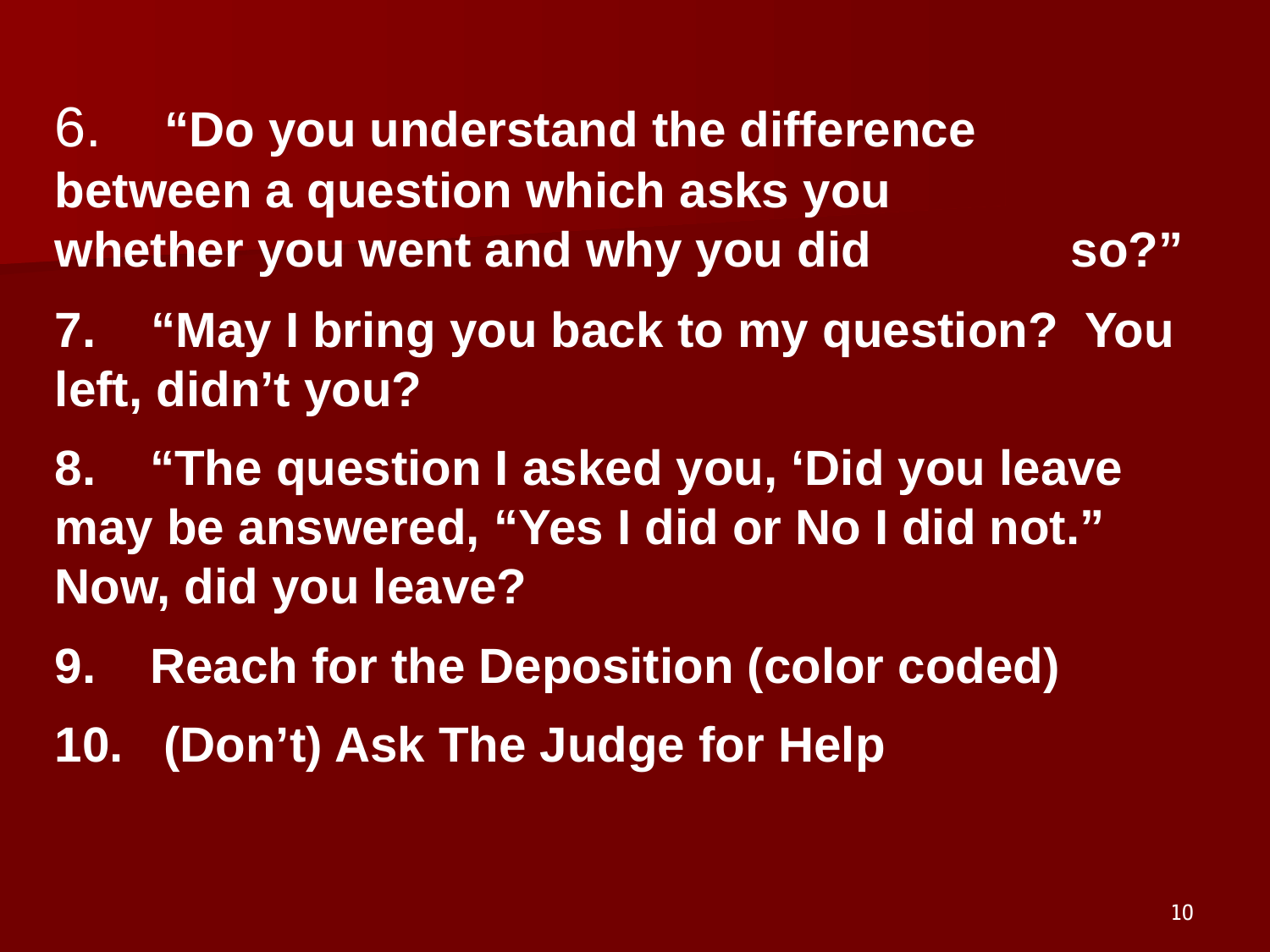

6.    “Do you understand the difference 		between a question which asks you 		whether you went and why you did 		so?”
7.    “May I bring you back to my question?  You 	left, didn’t you?
8. 	“The question I asked you, ‘Did you leave 	may be answered, “Yes I did or No I did not.”  	Now, did you leave?
9.	Reach for the Deposition (color coded)
10.	 (Don’t) Ask The Judge for Help
10